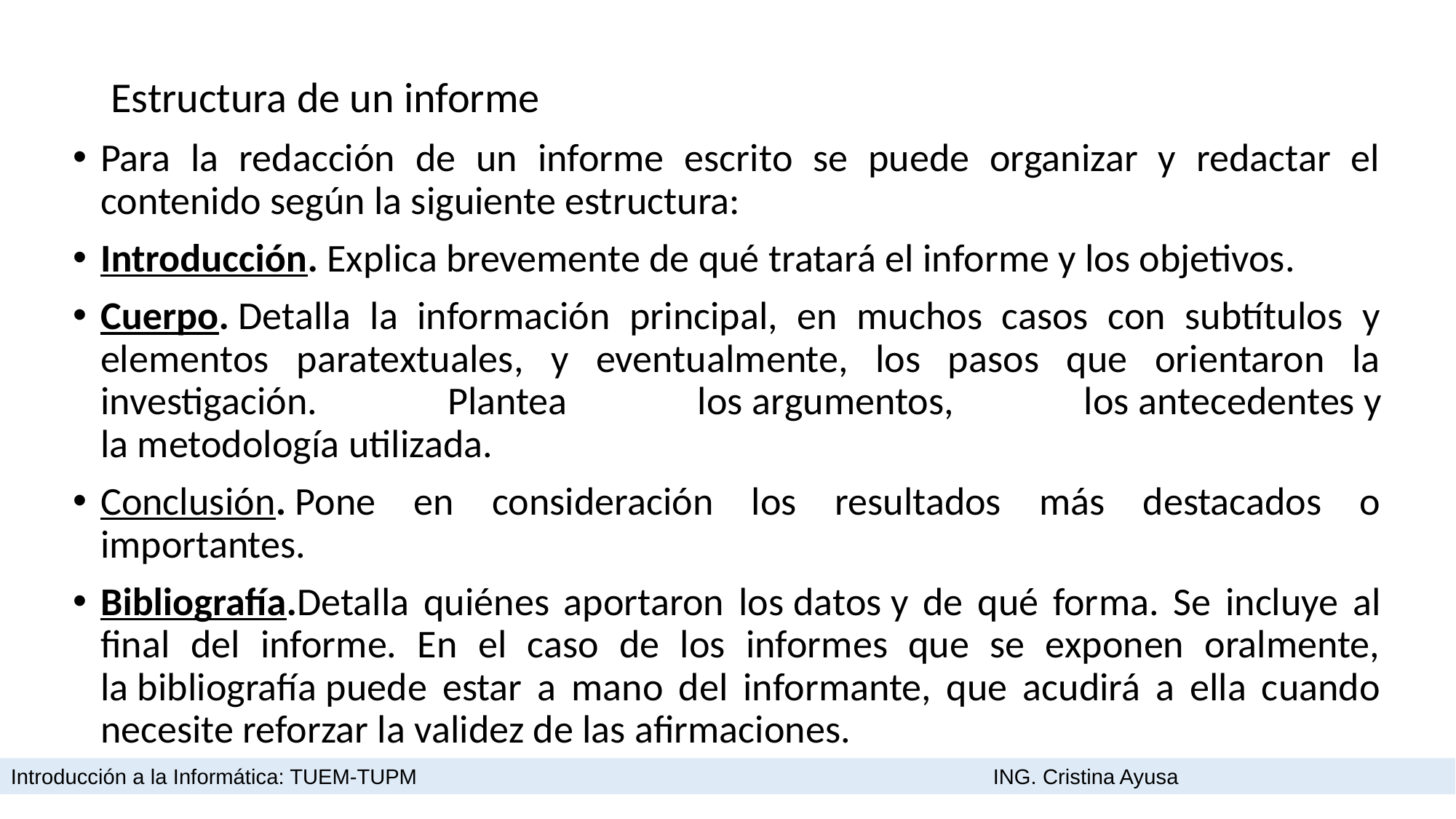

# Estructura de un informe
Para la redacción de un informe escrito se puede organizar y redactar el contenido según la siguiente estructura:
Introducción. Explica brevemente de qué tratará el informe y los objetivos.
Cuerpo. Detalla la información principal, en muchos casos con subtítulos y elementos paratextuales, y eventualmente, los pasos que orientaron la investigación. Plantea los argumentos, los antecedentes y la metodología utilizada.
Conclusión. Pone en consideración los resultados más destacados o importantes.
Bibliografía.Detalla quiénes aportaron los datos y de qué forma. Se incluye al final del informe. En el caso de los informes que se exponen oralmente, la bibliografía puede estar a mano del informante, que acudirá a ella cuando necesite reforzar la validez de las afirmaciones.
Introducción a la Informática: TUEM-TUPM						ING. Cristina Ayusa